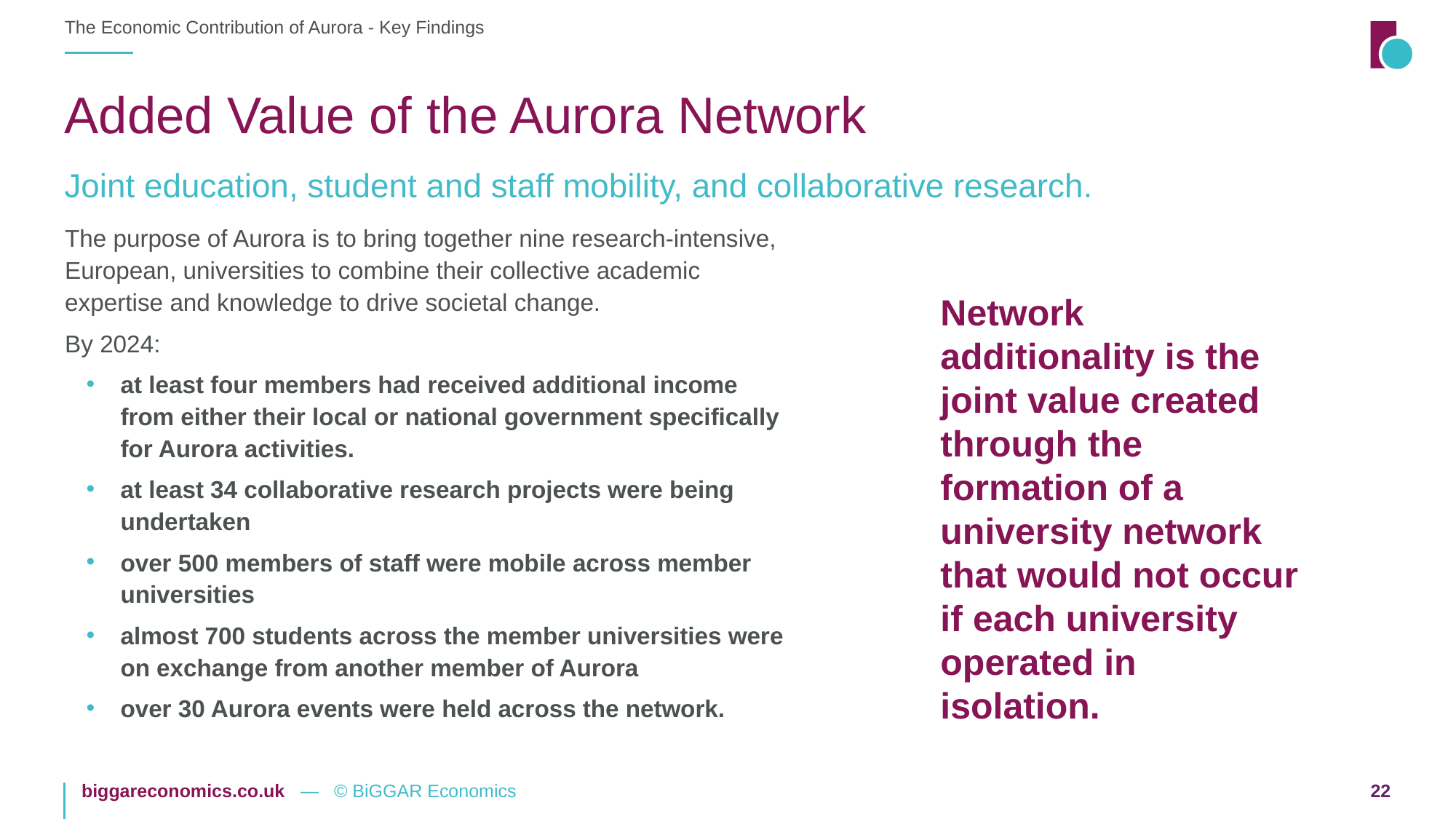

The Economic Contribution of Aurora - Key Findings
# Added Value of the Aurora Network
Joint education, student and staff mobility, and collaborative research.
The purpose of Aurora is to bring together nine research-intensive, European, universities to combine their collective academic expertise and knowledge to drive societal change.
By 2024:
at least four members had received additional income from either their local or national government specifically for Aurora activities.
at least 34 collaborative research projects were being undertaken
over 500 members of staff were mobile across member universities
almost 700 students across the member universities were on exchange from another member of Aurora
over 30 Aurora events were held across the network.
Network additionality is the joint value created through the formation of a university network that would not occur if each university operated in isolation.
22